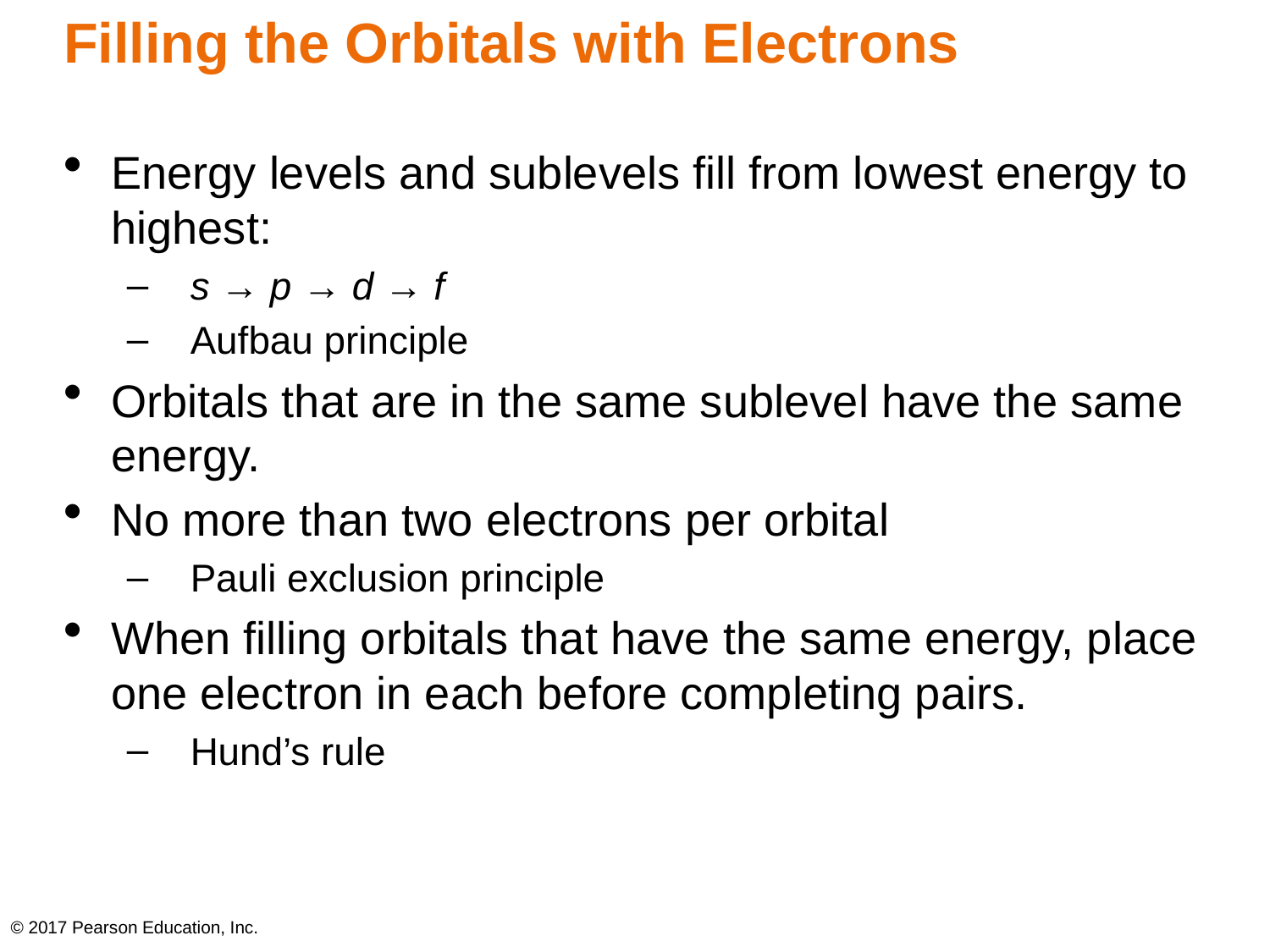

# Filling the Orbitals with Electrons
Energy levels and sublevels fill from lowest energy to highest:
s → p → d → f
Aufbau principle
Orbitals that are in the same sublevel have the same energy.
No more than two electrons per orbital
Pauli exclusion principle
When filling orbitals that have the same energy, place one electron in each before completing pairs.
Hund’s rule